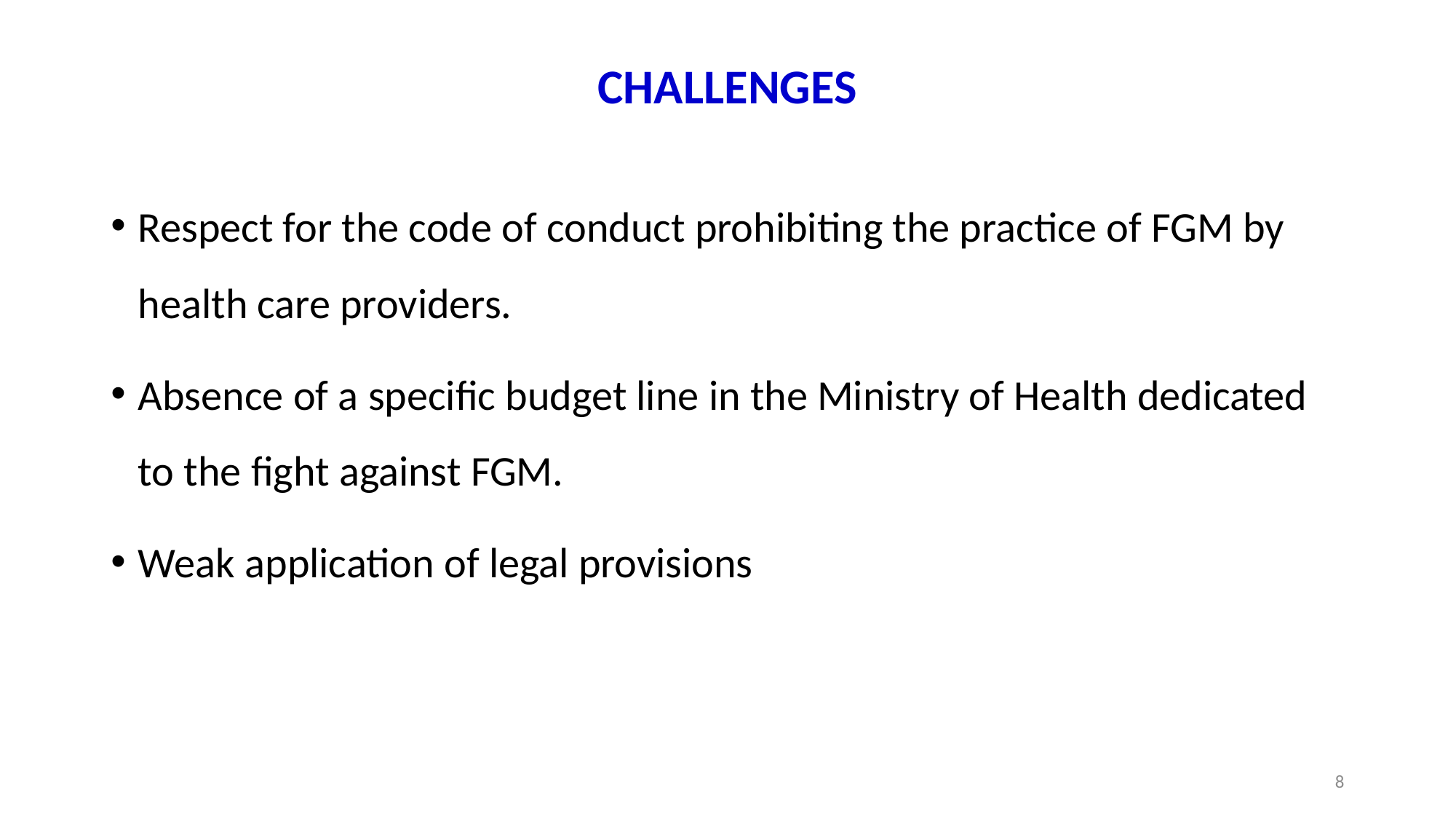

# CHALLENGES
Respect for the code of conduct prohibiting the practice of FGM by health care providers.
Absence of a specific budget line in the Ministry of Health dedicated to the fight against FGM.
Weak application of legal provisions
8